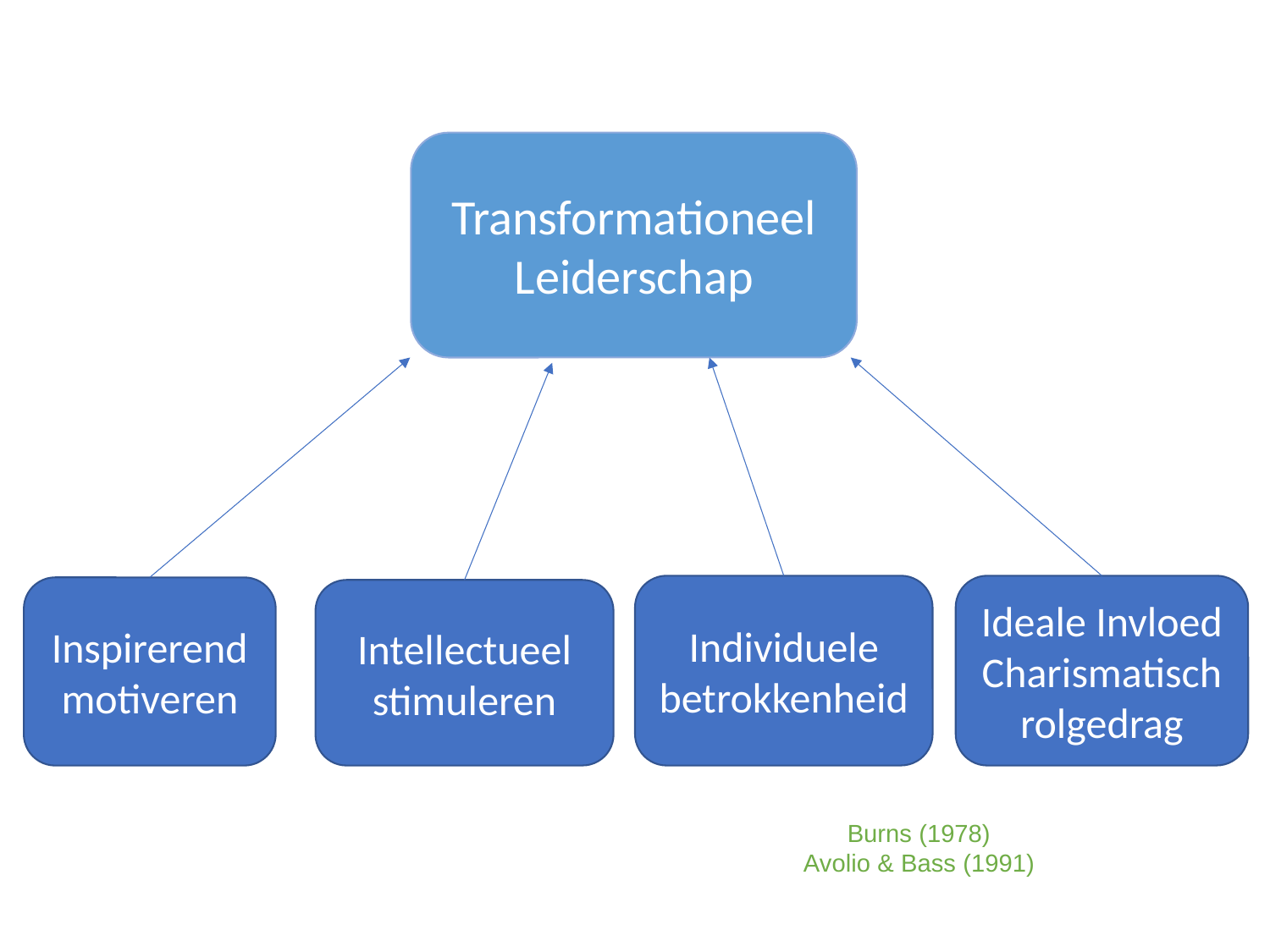

Transformationeel Leiderschap
Individuele betrokkenheid
Ideale Invloed
Charismatisch rolgedrag
Inspirerend motiveren
Intellectueel stimuleren
Burns (1978)
Avolio & Bass (1991)